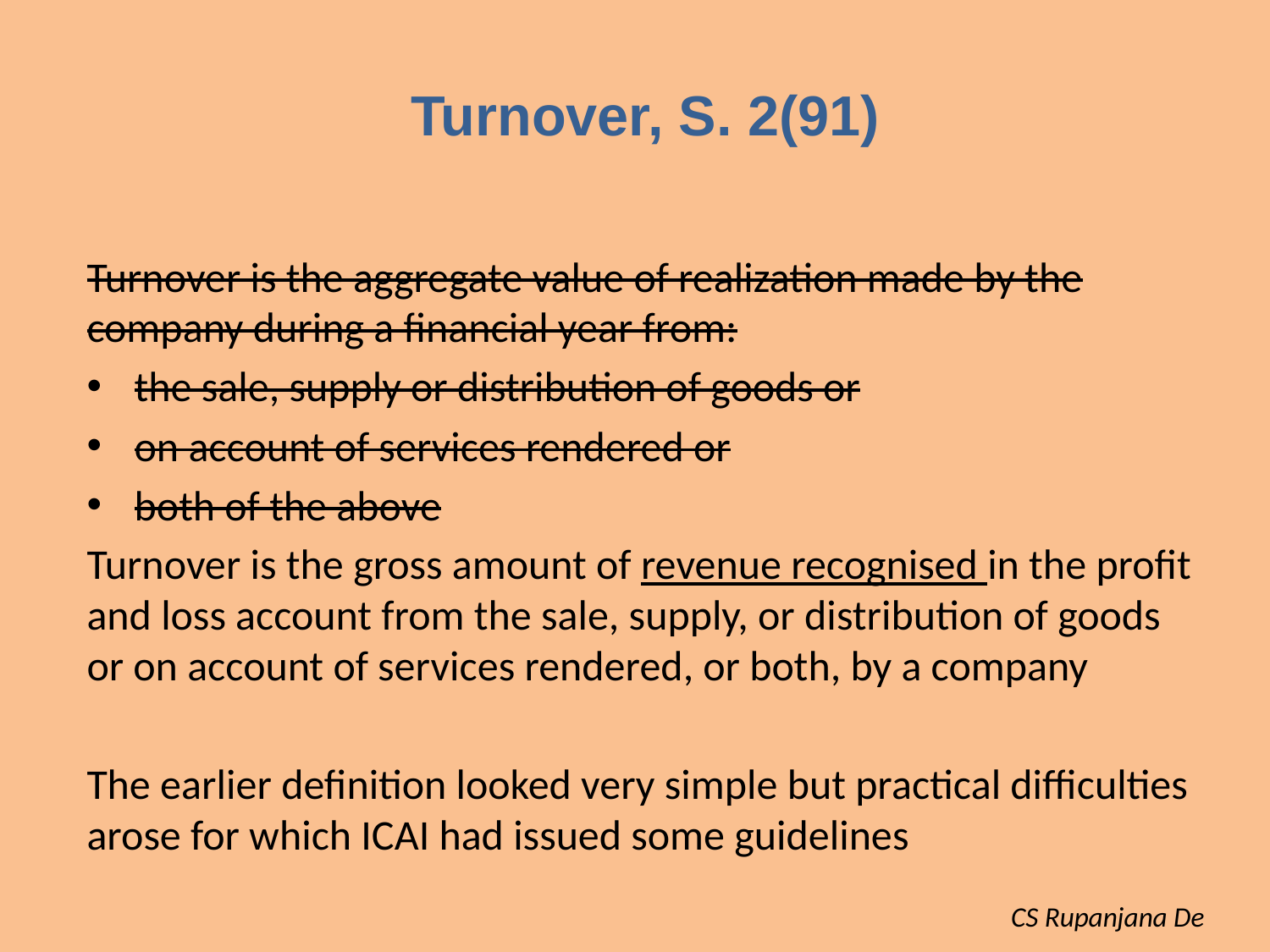

# Turnover, S. 2(91)
Turnover is the aggregate value of realization made by the company during a financial year from:
the sale, supply or distribution of goods or
on account of services rendered or
both of the above
Turnover is the gross amount of revenue recognised in the profit and loss account from the sale, supply, or distribution of goods or on account of services rendered, or both, by a company

The earlier definition looked very simple but practical difficulties arose for which ICAI had issued some guidelines
CS Rupanjana De